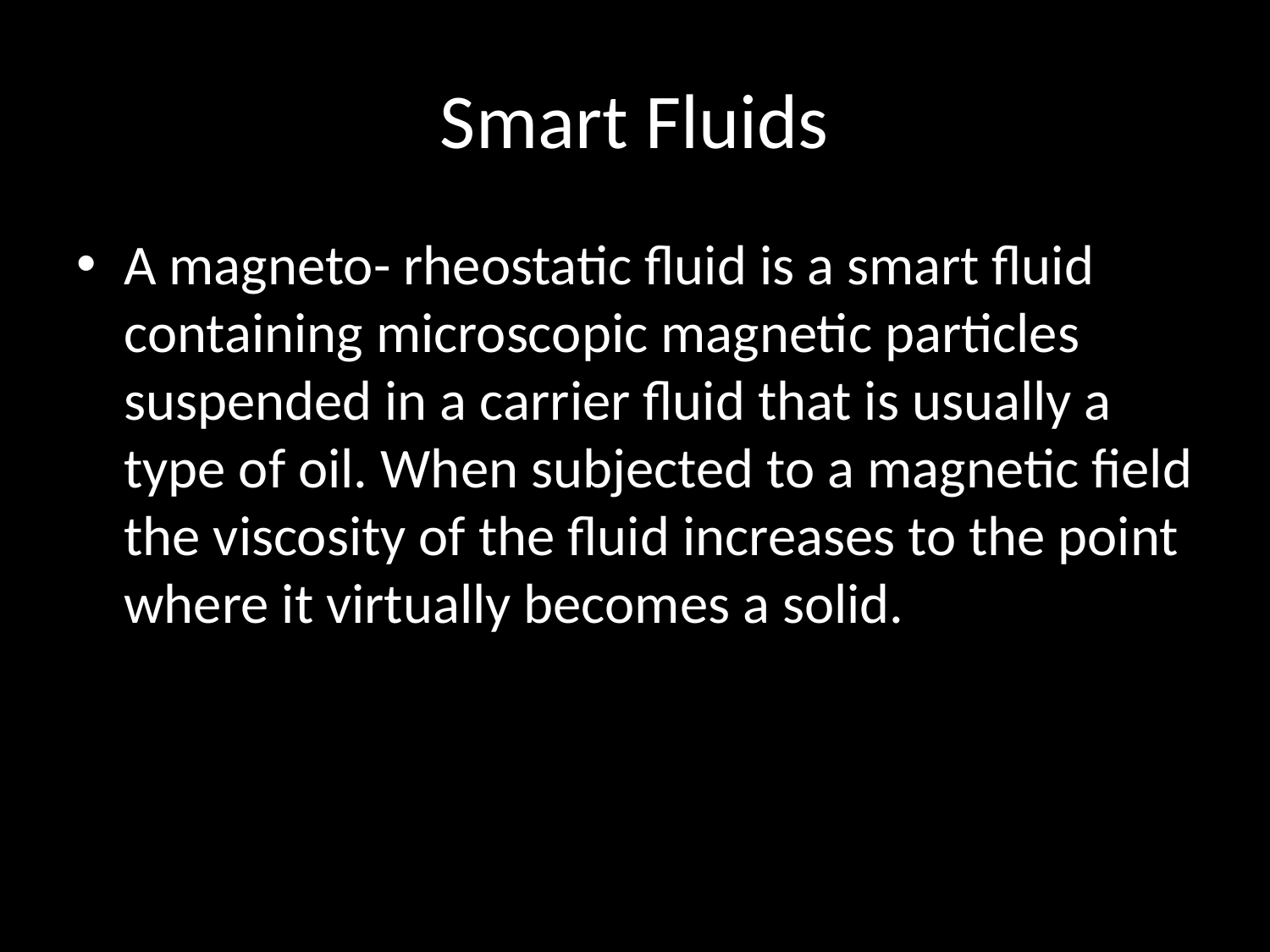

# Smart Fluids
A magneto- rheostatic fluid is a smart fluid containing microscopic magnetic particles suspended in a carrier fluid that is usually a type of oil. When subjected to a magnetic field the viscosity of the fluid increases to the point where it virtually becomes a solid.